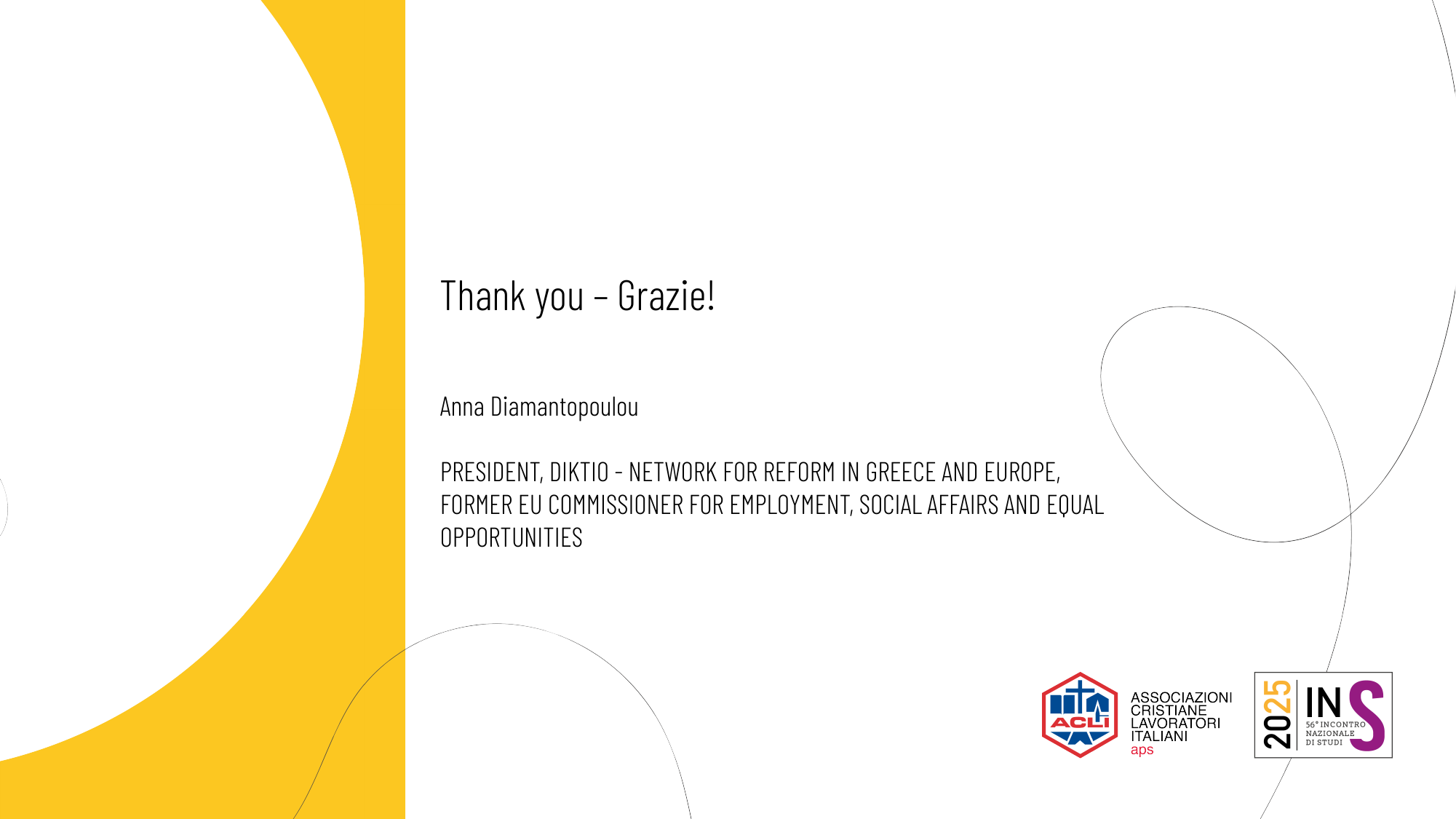

Thank you – Grazie!
Anna Diamantopoulou

PRESIDENT, DIKTIO - NETWORK FOR REFORM IN GREECE AND EUROPE,
FORMER EU COMMISSIONER FOR EMPLOYMENT, SOCIAL AFFAIRS AND EQUAL OPPORTUNITIES